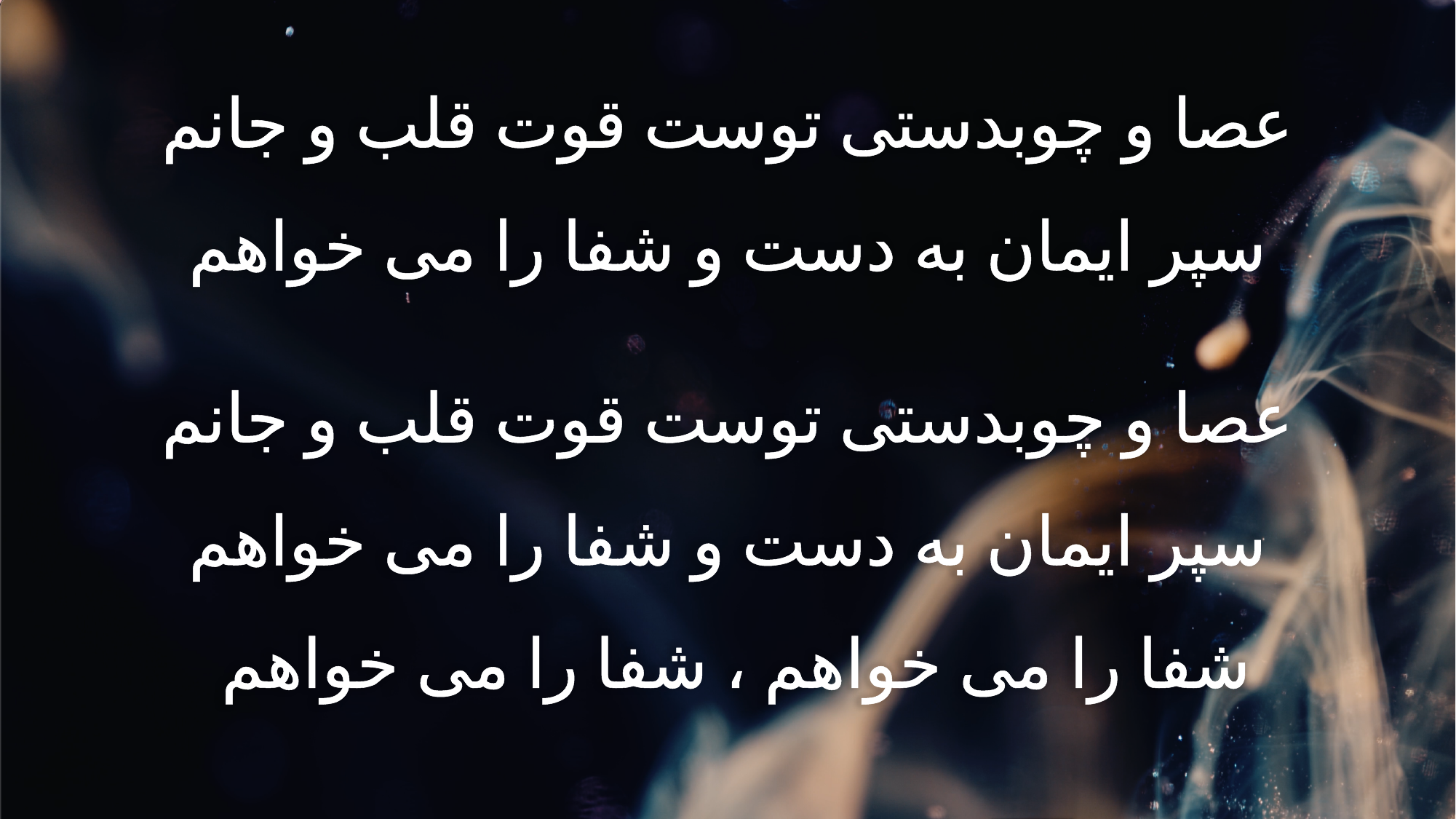

عصا و چوبدستی توست قوت قلب و جانم
سپر ایمان به دست و شفا را می خواهم

عصا و چوبدستی توست قوت قلب و جانم
سپر ایمان به دست و شفا را می خواهم
شفا را می خواهم ، شفا را می خواهم